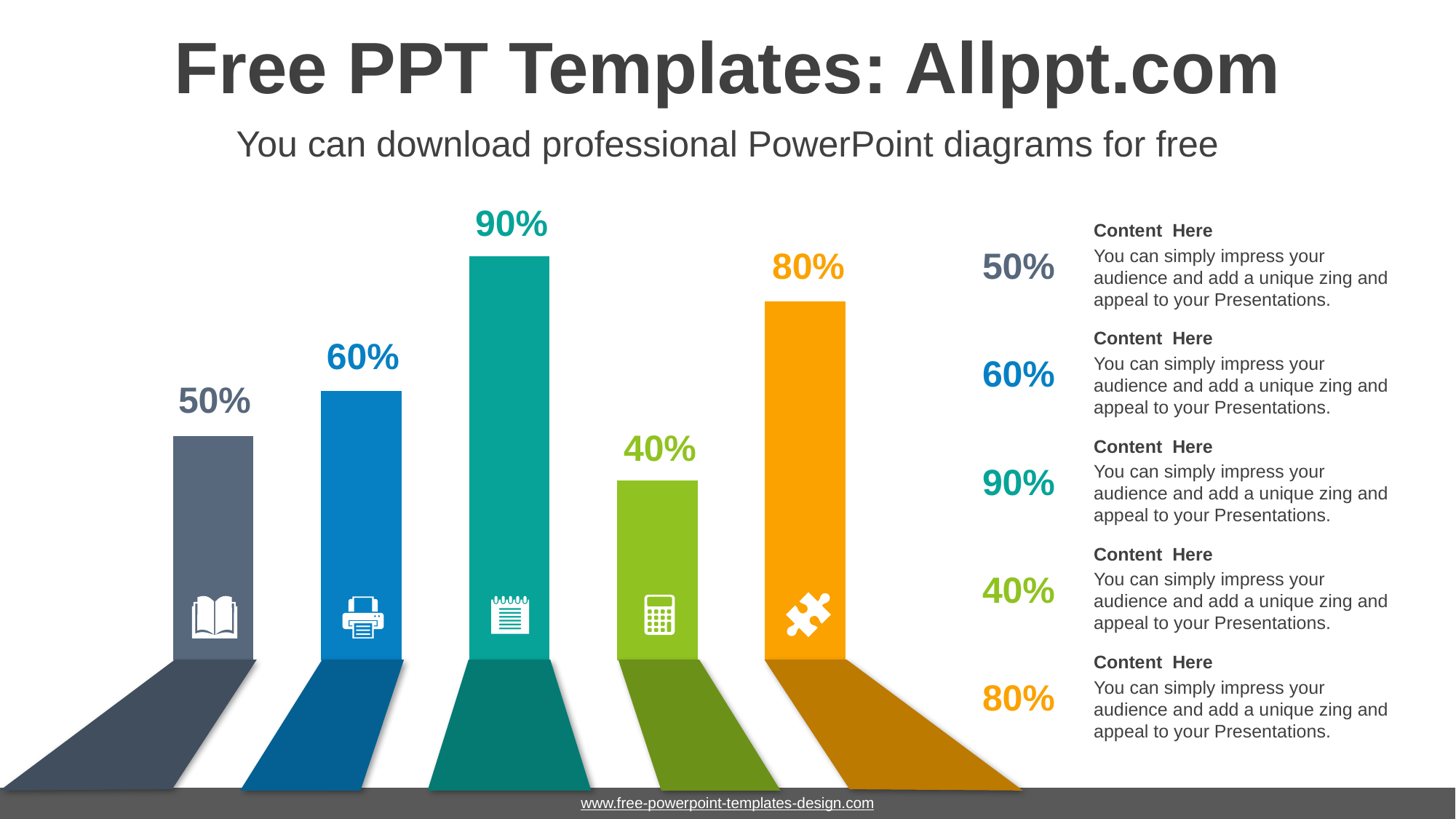

# Free PPT Templates: Allppt.com
You can download professional PowerPoint diagrams for free

### Chart

| Category | Series 1 |
|---|---|
| Category 1 | 50.0 |
| Category 2 | 60.0 |
| Category 3 | 90.0 |
| Category 4 | 40.0 |
| Category 5 | 80.0 |
90%
Content  Here
You can simply impress your audience and add a unique zing and appeal to your Presentations.
80%
50%
Content  Here
You can simply impress your audience and add a unique zing and appeal to your Presentations.
60%
60%
50%
40%
Content  Here
You can simply impress your audience and add a unique zing and appeal to your Presentations.
90%
Content  Here
You can simply impress your audience and add a unique zing and appeal to your Presentations.
40%

Content  Here
You can simply impress your audience and add a unique zing and appeal to your Presentations.

80%
www.free-powerpoint-templates-design.com